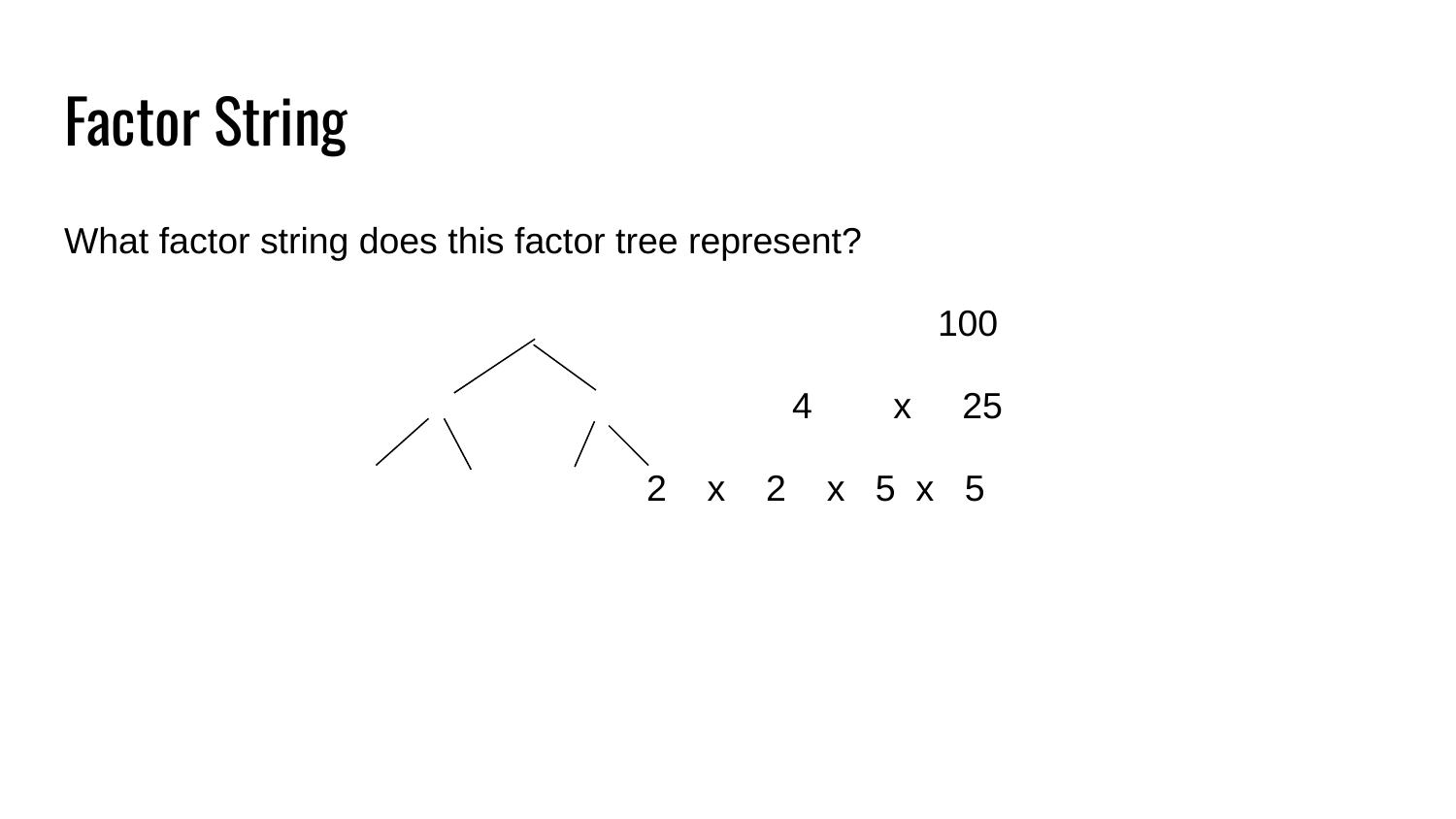

# Factor String
What factor string does this factor tree represent?
						100
  					4        x     25
				2    x    2    x   5  x   5